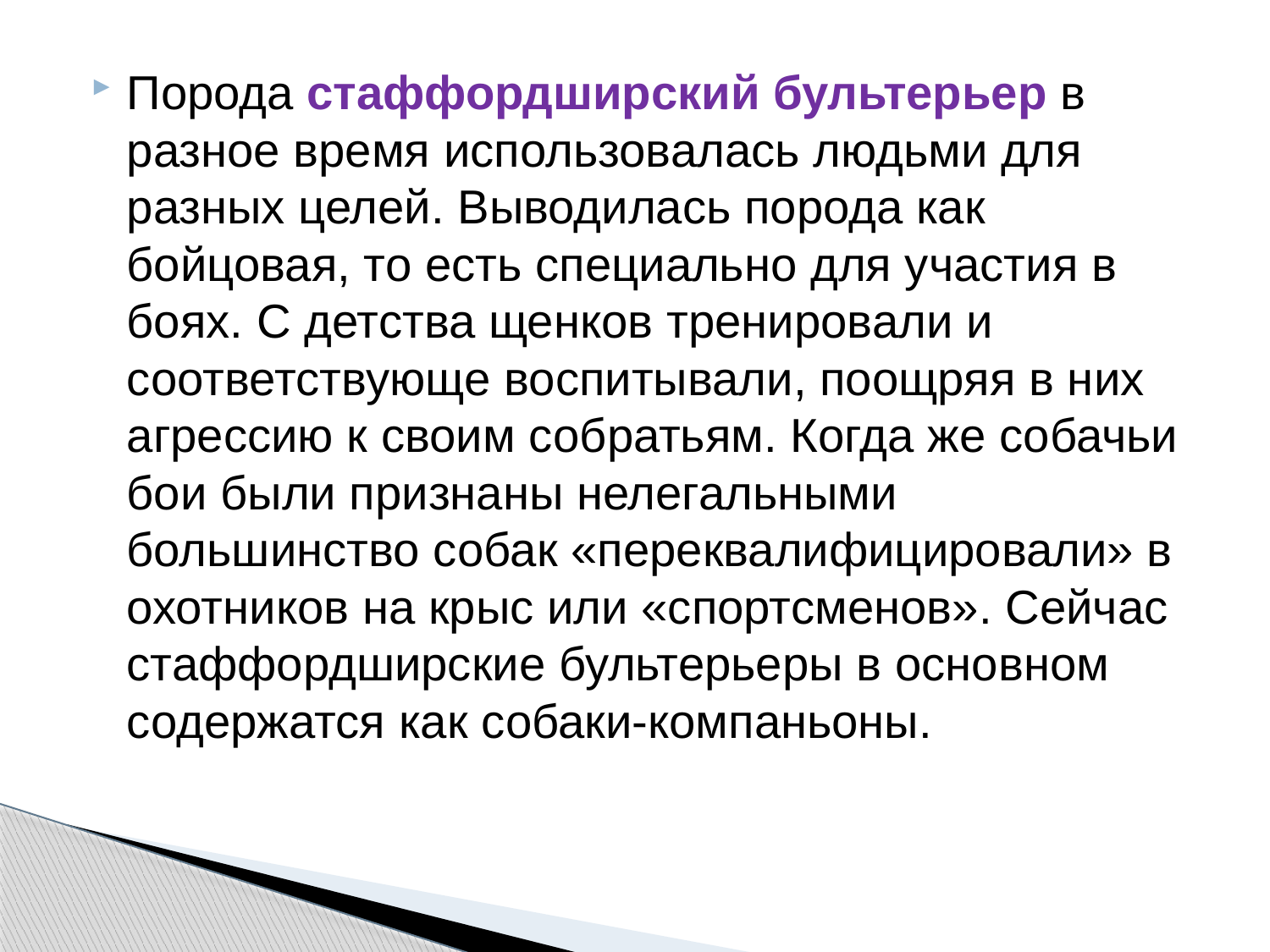

Порода стаффордширский бультерьер в разное время использовалась людьми для разных целей. Выводилась порода как бойцовая, то есть специально для участия в боях. С детства щенков тренировали и соответствующе воспитывали, поощряя в них агрессию к своим собратьям. Когда же собачьи бои были признаны нелегальными большинство собак «переквалифицировали» в охотников на крыс или «спортсменов». Сейчас стаффордширские бультерьеры в основном содержатся как собаки-компаньоны.